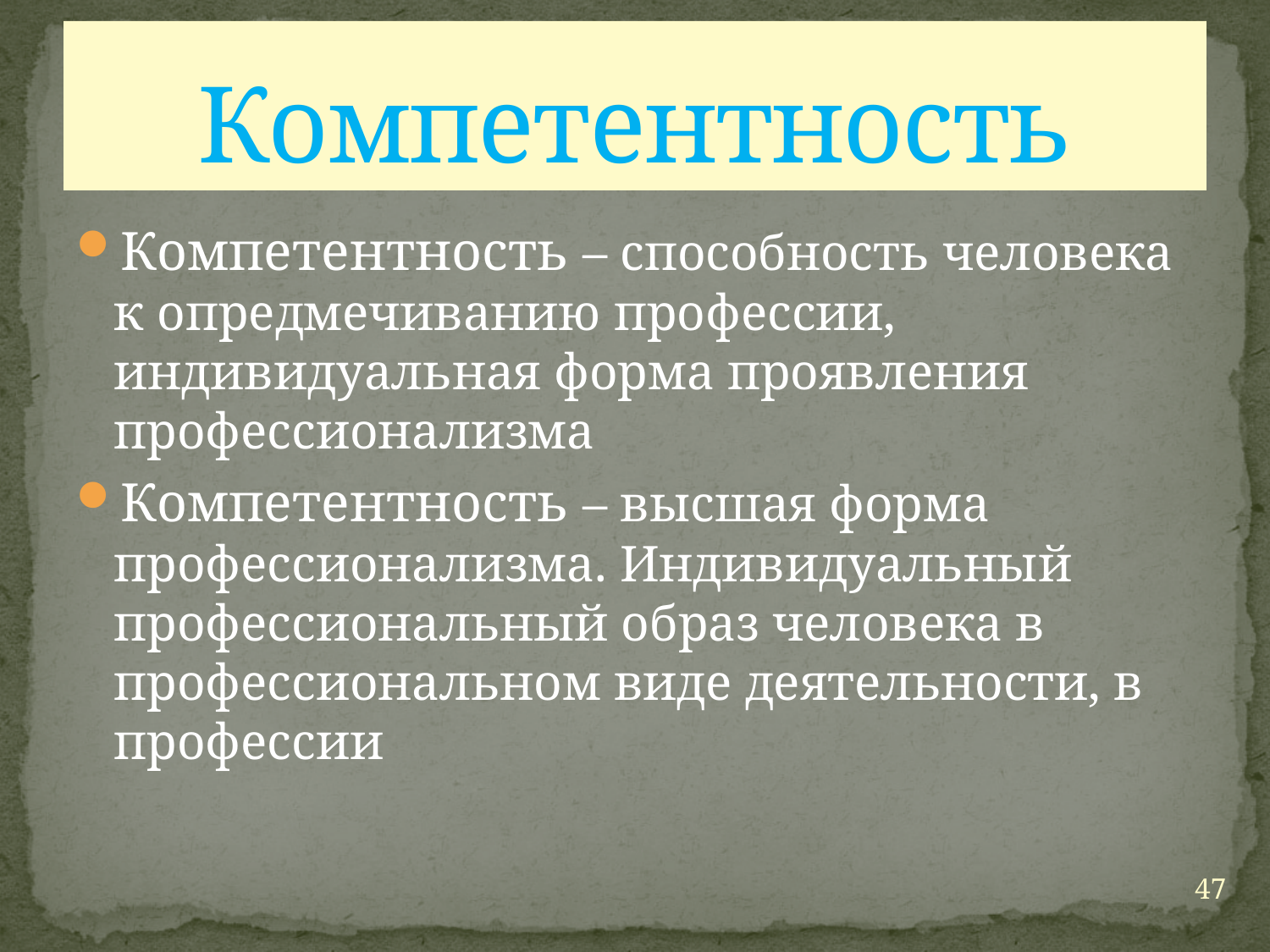

# Компетентность
Компетентность – способность человека к опредмечиванию профессии, индивидуальная форма проявления профессионализма
Компетентность – высшая форма профессионализма. Индивидуальный профессиональный образ человека в профессиональном виде деятельности, в профессии

47